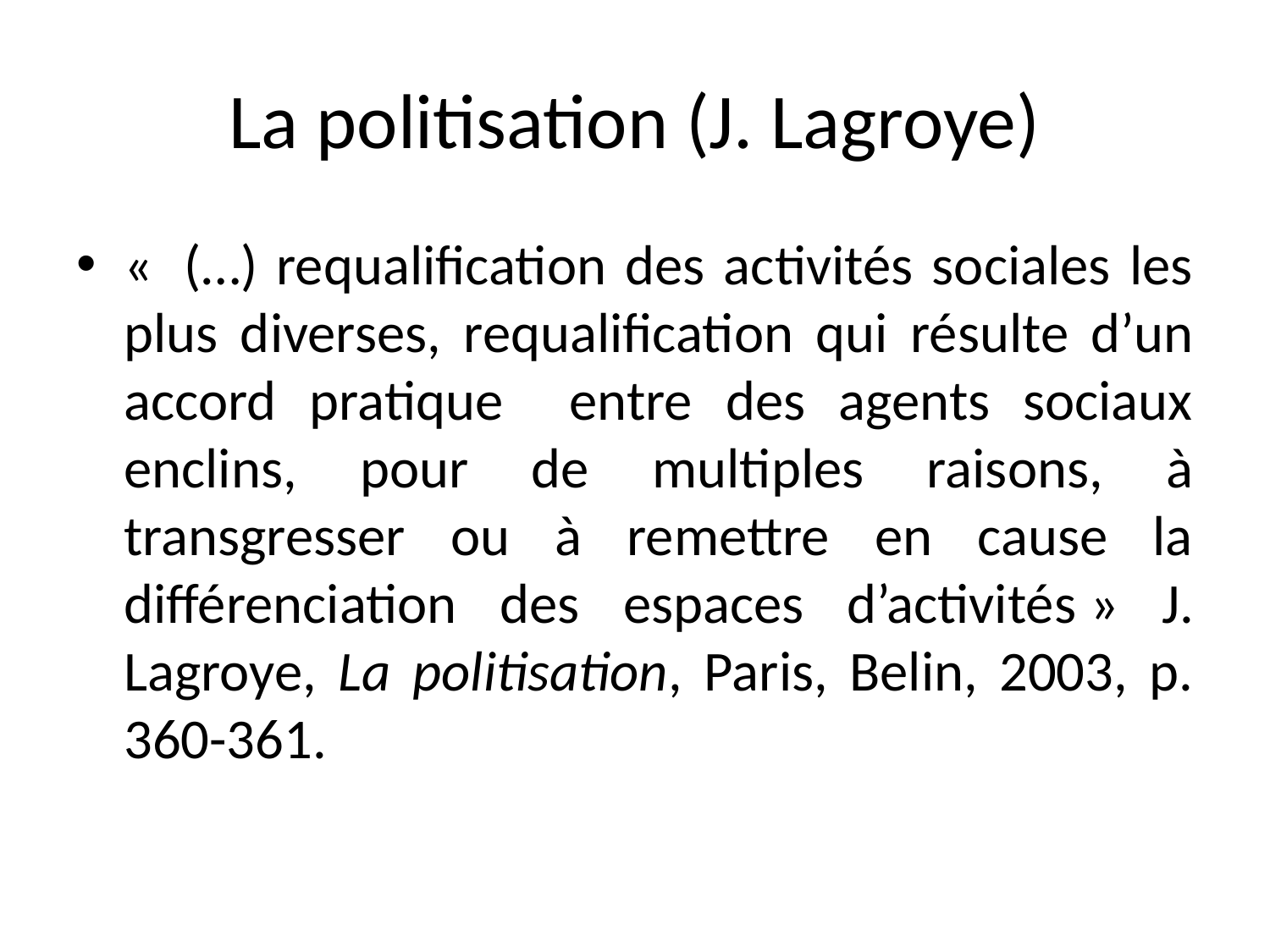

# La politisation (J. Lagroye)
«  (…) requalification des activités sociales les plus diverses, requalification qui résulte d’un accord pratique  entre des agents sociaux enclins, pour de multiples raisons, à transgresser ou à remettre en cause la différenciation des espaces d’activités » J. Lagroye, La politisation, Paris, Belin, 2003, p. 360-361.